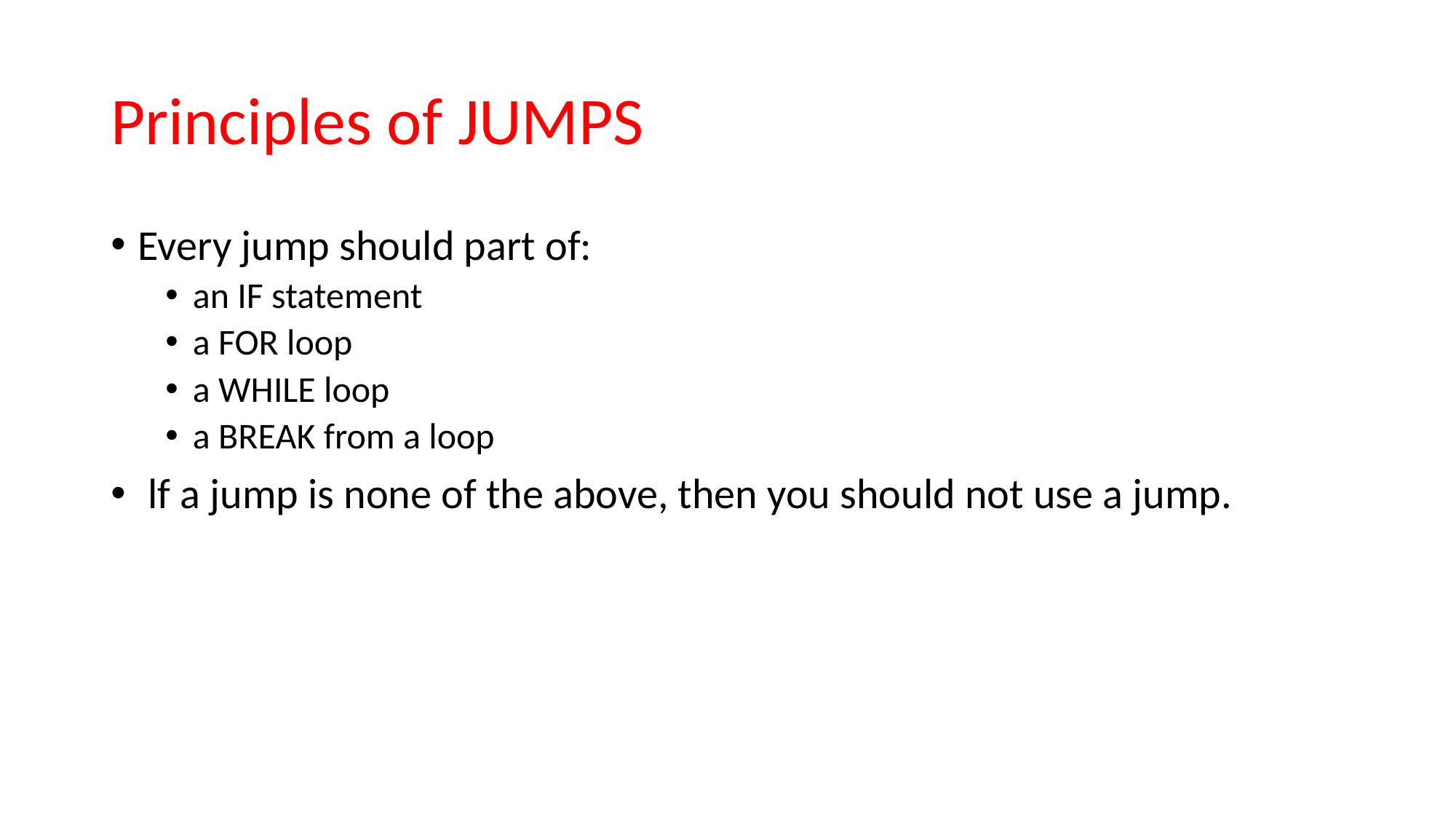

# Principles of JUMPS
Every jump should part of:
an IF statement
a FOR loop
a WHILE loop
a BREAK from a loop
 lf a jump is none of the above, then you should not use a jump.